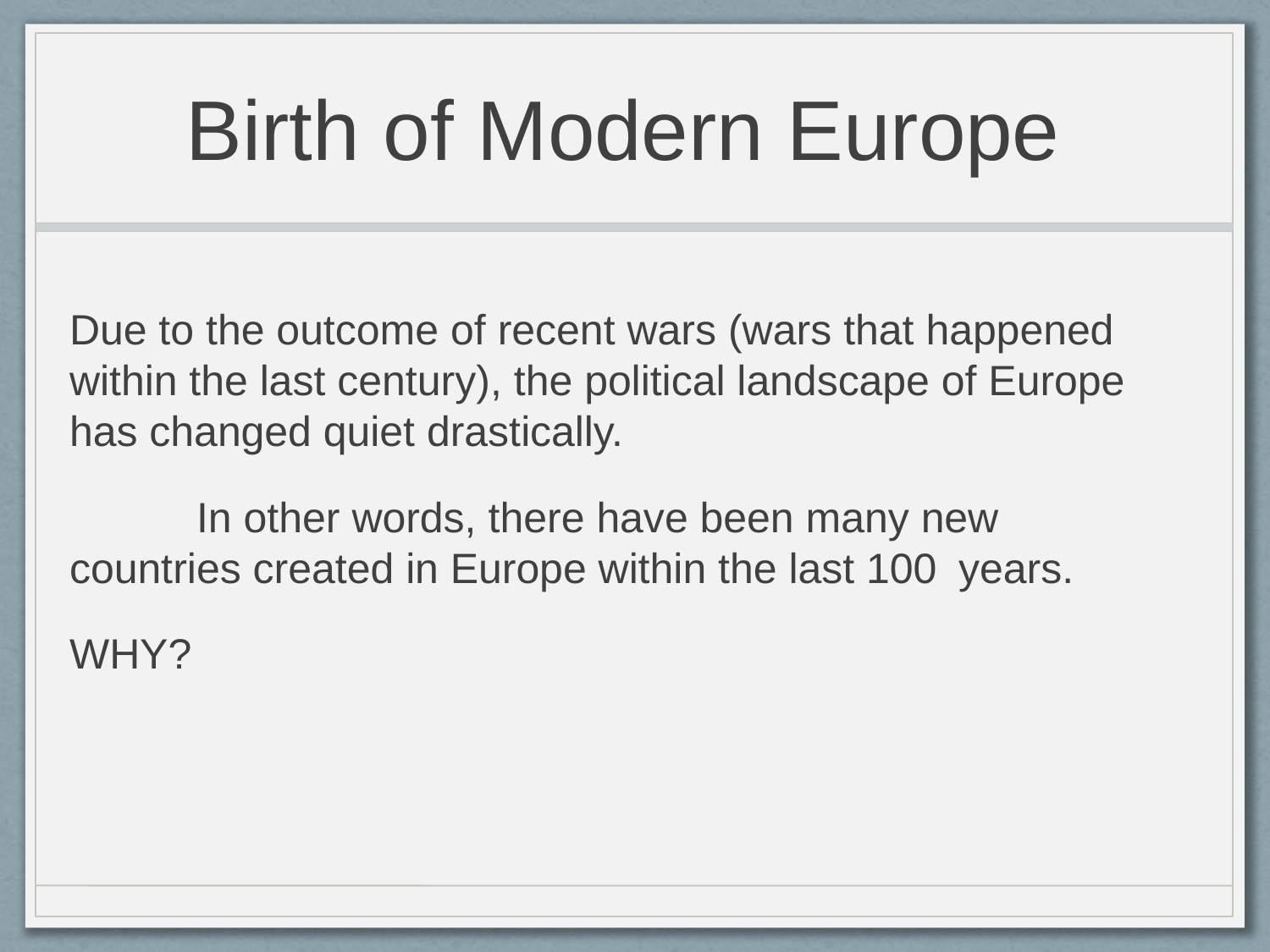

# Birth of Modern Europe
Due to the outcome of recent wars (wars that happened within the last century), the political landscape of Europe has changed quiet drastically.
	In other words, there have been many new 	countries created in Europe within the last 100 	years.
WHY?